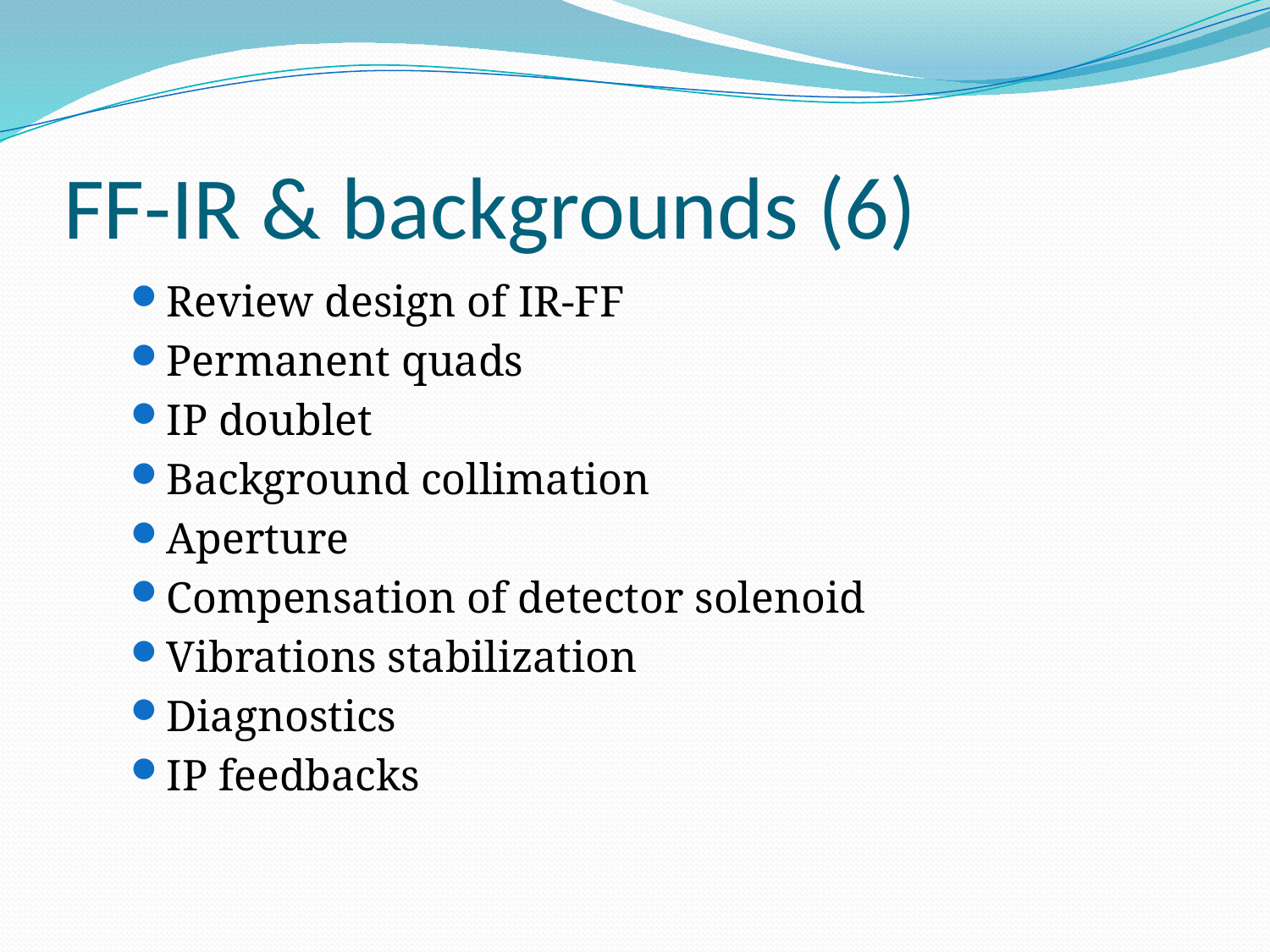

# FF-IR & backgrounds (6)
Review design of IR-FF
Permanent quads
IP doublet
Background collimation
Aperture
Compensation of detector solenoid
Vibrations stabilization
Diagnostics
IP feedbacks